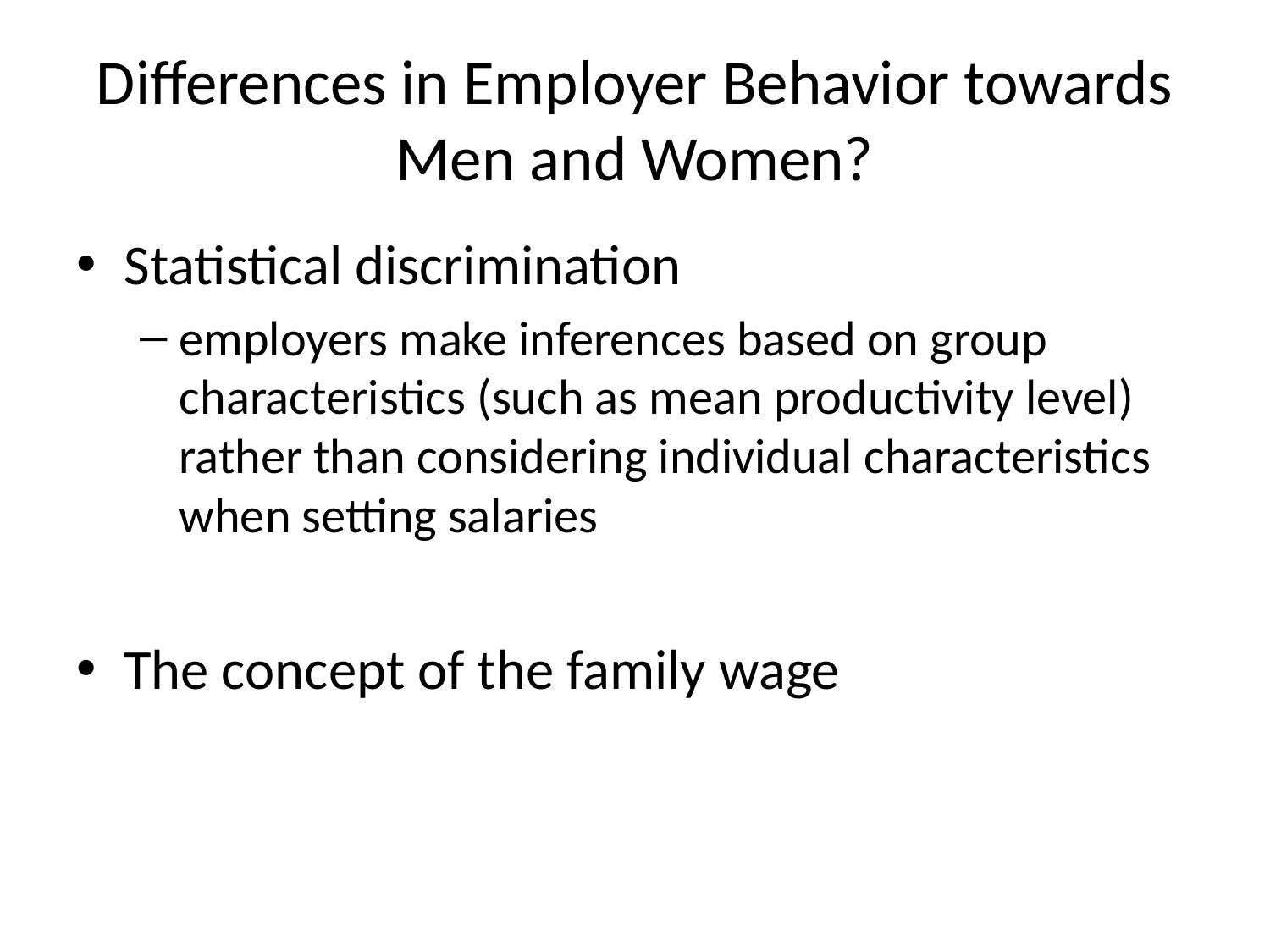

# Differences in Employer Behavior towards Men and Women?
Statistical discrimination
employers make inferences based on group characteristics (such as mean productivity level) rather than considering individual characteristics when setting salaries

The concept of the family wage